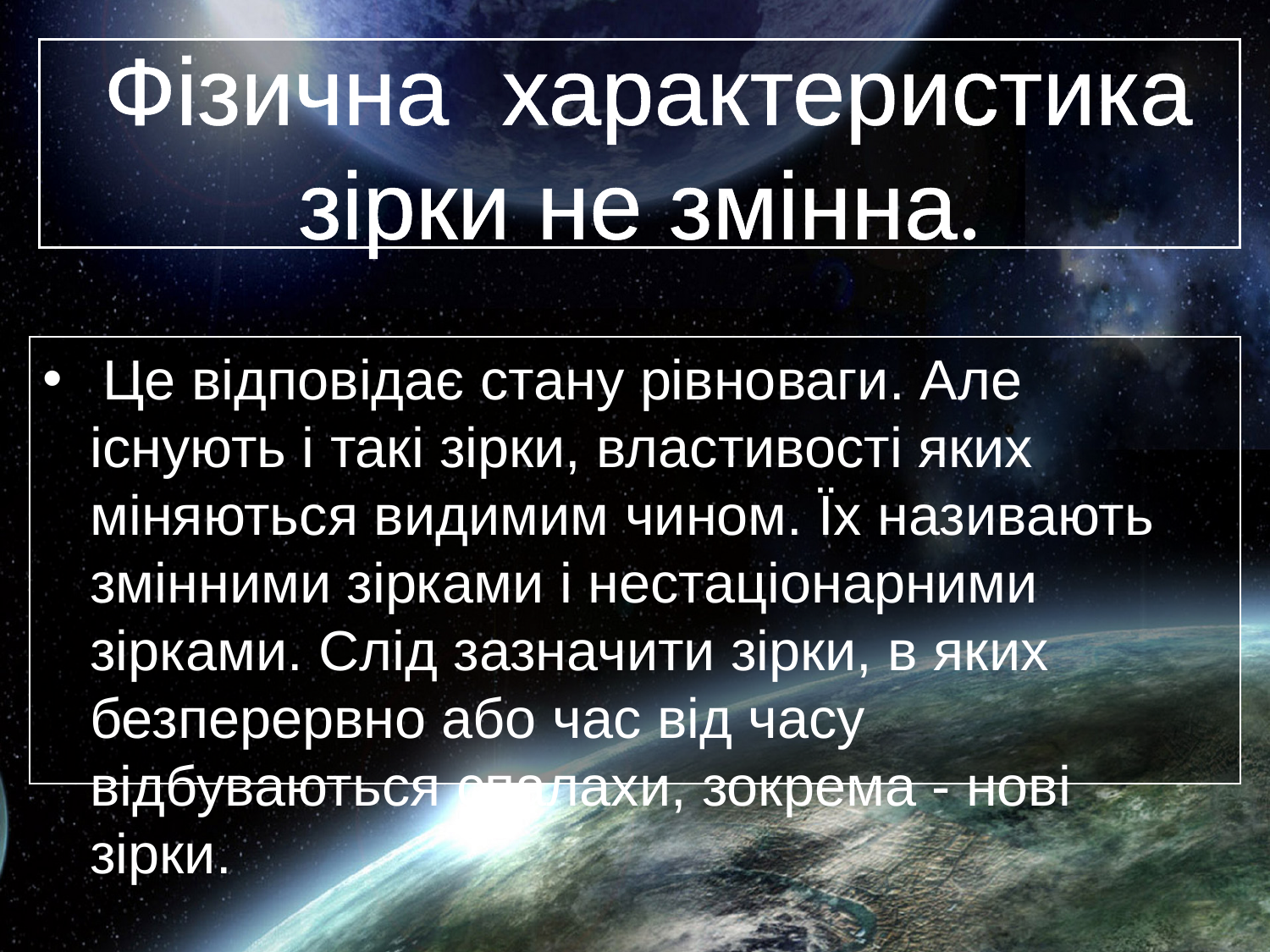

# Фізична  характеристика  зірки не змінна.
 Це відповідає стану рівноваги. Але існують і такі зірки, властивості яких міняються видимим чином. Їх називають змінними зірками і нестаціонарними зірками. Слід зазначити зірки, в яких безперервно або час від часу відбуваються спалахи, зокрема - нові зірки.